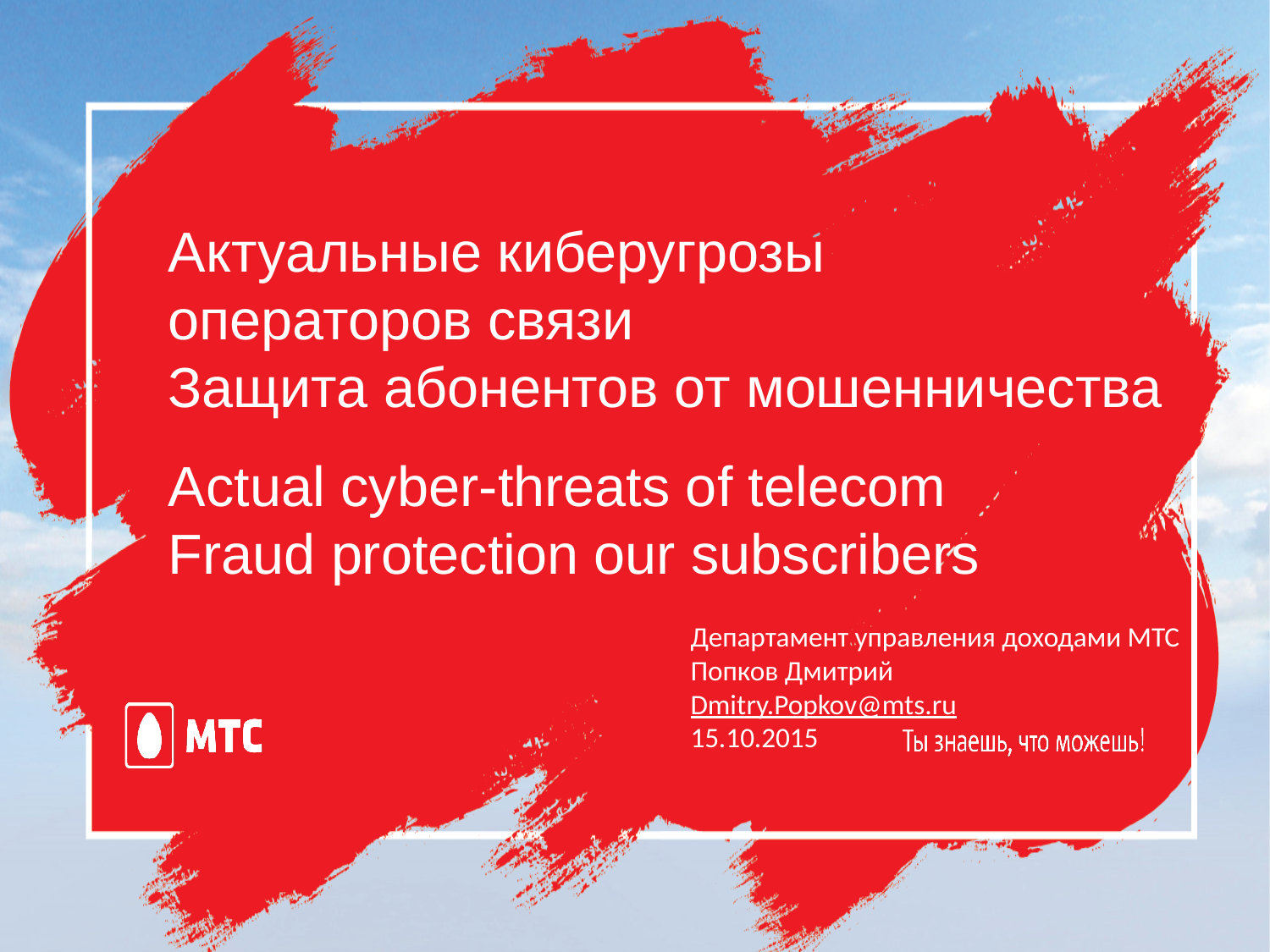

Актуальные киберугрозы
операторов связи
Защита абонентов от мошенничества
Actual cyber-threats of telecom
Fraud protection our subscribers
Департамент управления доходами МТС
Попков Дмитрий
Dmitry.Popkov@mts.ru
15.10.2015